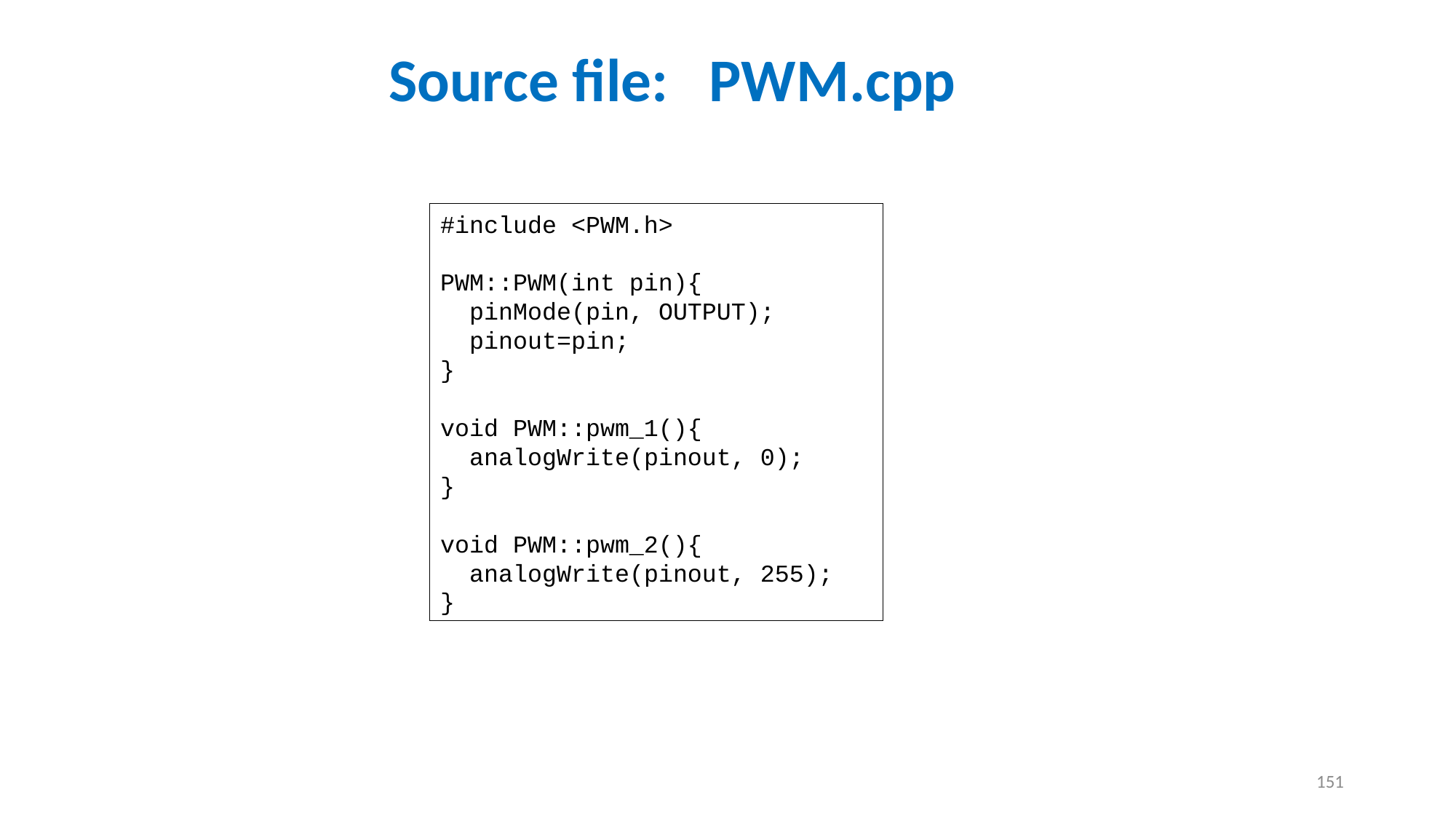

Source file:   PWM.cpp
#include <PWM.h>

PWM::PWM(int pin){
  pinMode(pin, OUTPUT);
  pinout=pin;
}

void PWM::pwm_1(){
  analogWrite(pinout, 0);
}

void PWM::pwm_2(){
  analogWrite(pinout, 255);
}
151